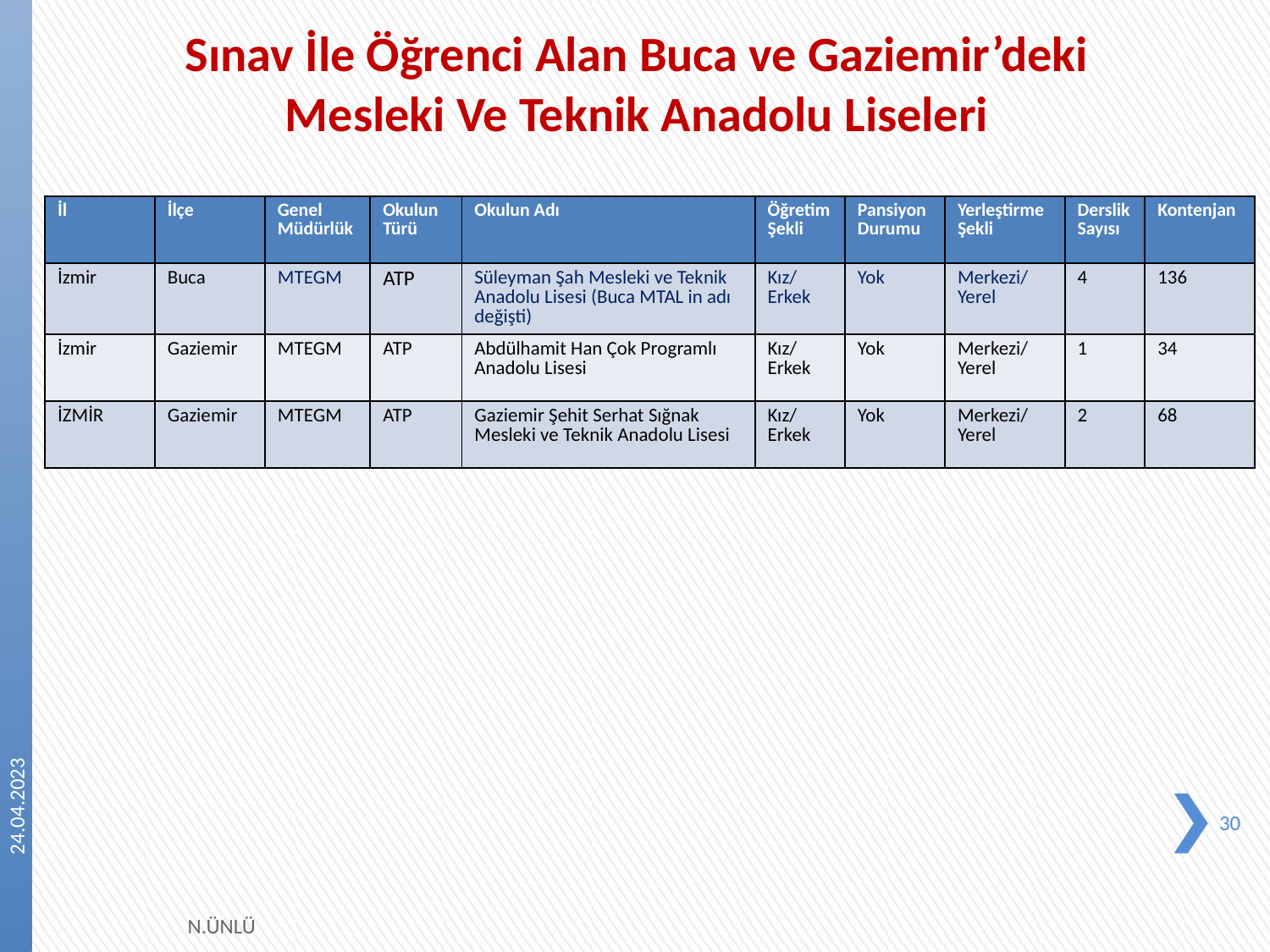

Sınav İle Öğrenci Alan Buca ve Gaziemir’deki
Mesleki Ve Teknik Anadolu Liseleri
| İl | İlçe | Genel Müdürlük | Okulun Türü | Okulun Adı | Öğretim Şekli | Pansiyon Durumu | Yerleştirme Şekli | Derslik Sayısı | Kontenjan |
| --- | --- | --- | --- | --- | --- | --- | --- | --- | --- |
| İzmir | Buca | MTEGM | ATP | Süleyman Şah Mesleki ve Teknik Anadolu Lisesi (Buca MTAL in adı değişti) | Kız/ Erkek | Yok | Merkezi/ Yerel | 4 | 136 |
| İzmir | Gaziemir | MTEGM | ATP | Abdülhamit Han Çok Programlı Anadolu Lisesi | Kız/ Erkek | Yok | Merkezi/ Yerel | 1 | 34 |
| İZMİR | Gaziemir | MTEGM | ATP | Gaziemir Şehit Serhat Sığnak Mesleki ve Teknik Anadolu Lisesi | Kız/ Erkek | Yok | Merkezi/ Yerel | 2 | 68 |
24.04.2023
30
N.ÜNLÜ